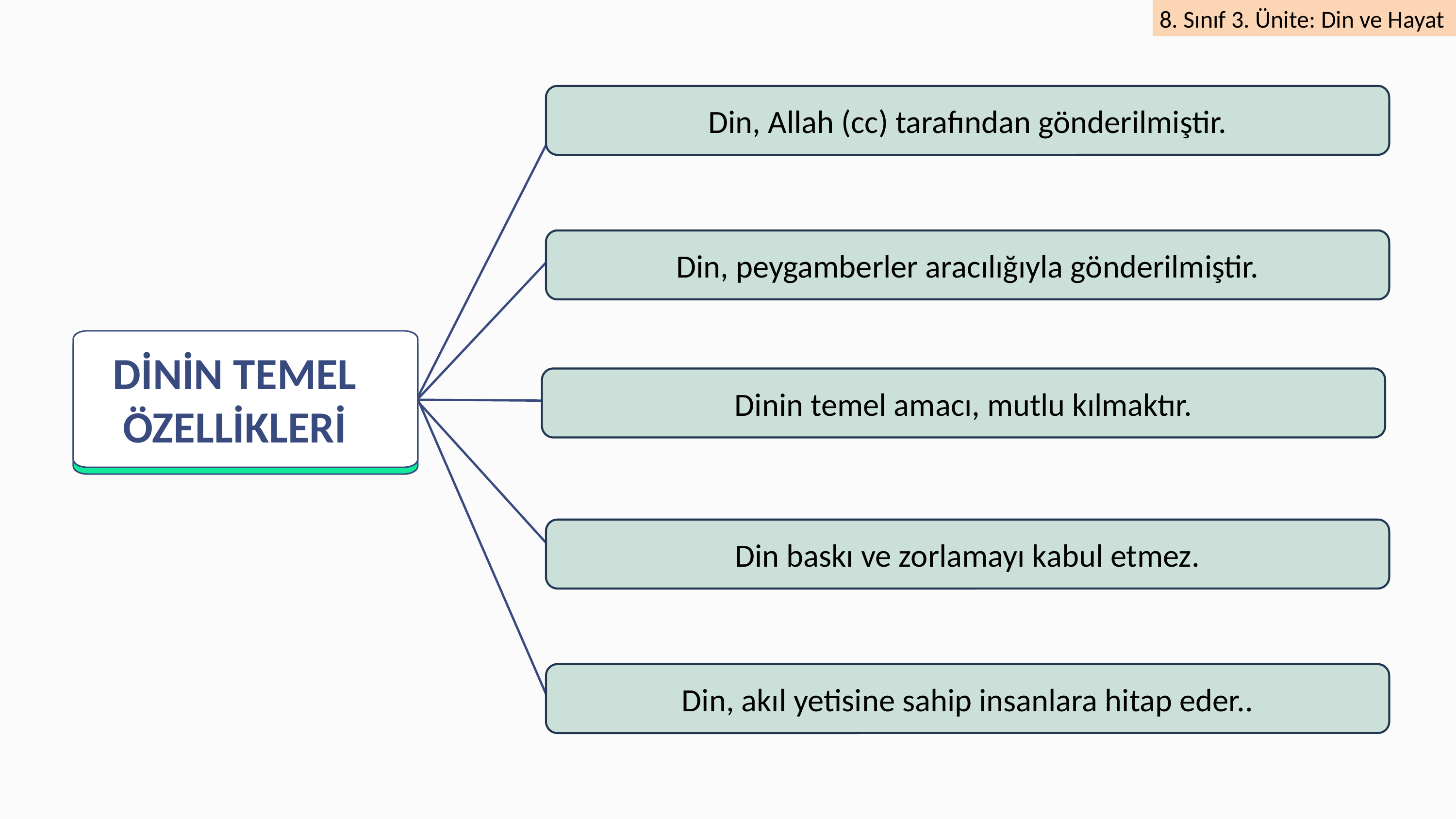

Din, Allah (cc) tarafından gönderilmiştir.

Din, peygamberler aracılığıyla gönderilmiştir.

DİNİN TEMEL ÖZELLİKLERİ
Dinin temel amacı, mutlu kılmaktır.

Din baskı ve zorlamayı kabul etmez.
Din, akıl yetisine sahip insanlara hitap eder..